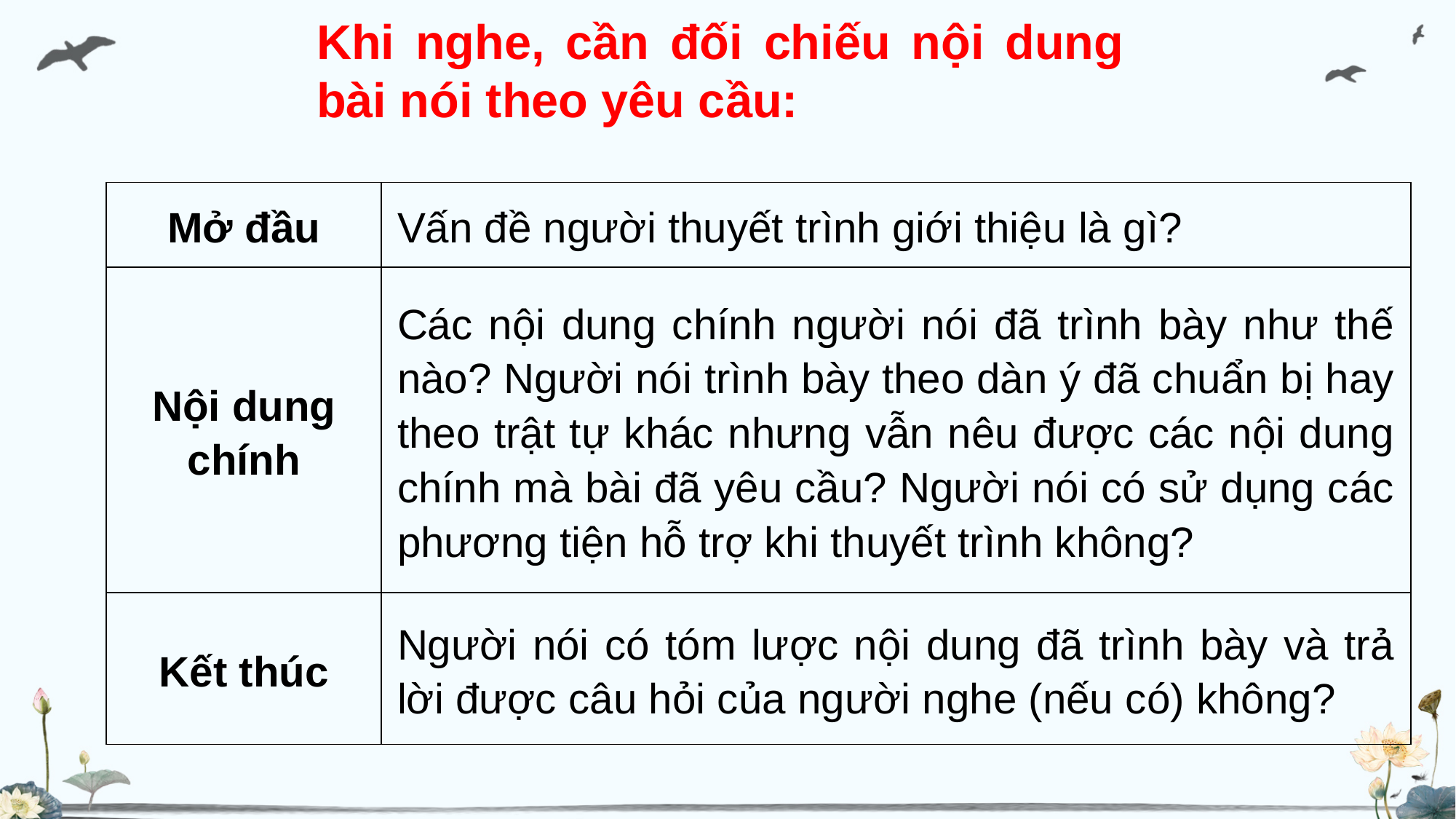

Khi nghe, cần đối chiếu nội dung bài nói theo yêu cầu:
| Mở đầu | Vấn đề người thuyết trình giới thiệu là gì? |
| --- | --- |
| Nội dung chính | Các nội dung chính người nói đã trình bày như thế nào? Người nói trình bày theo dàn ý đã chuẩn bị hay theo trật tự khác nhưng vẫn nêu được các nội dung chính mà bài đã yêu cầu? Người nói có sử dụng các phương tiện hỗ trợ khi thuyết trình không? |
| Kết thúc | Người nói có tóm lược nội dung đã trình bày và trả lời được câu hỏi của người nghe (nếu có) không? |